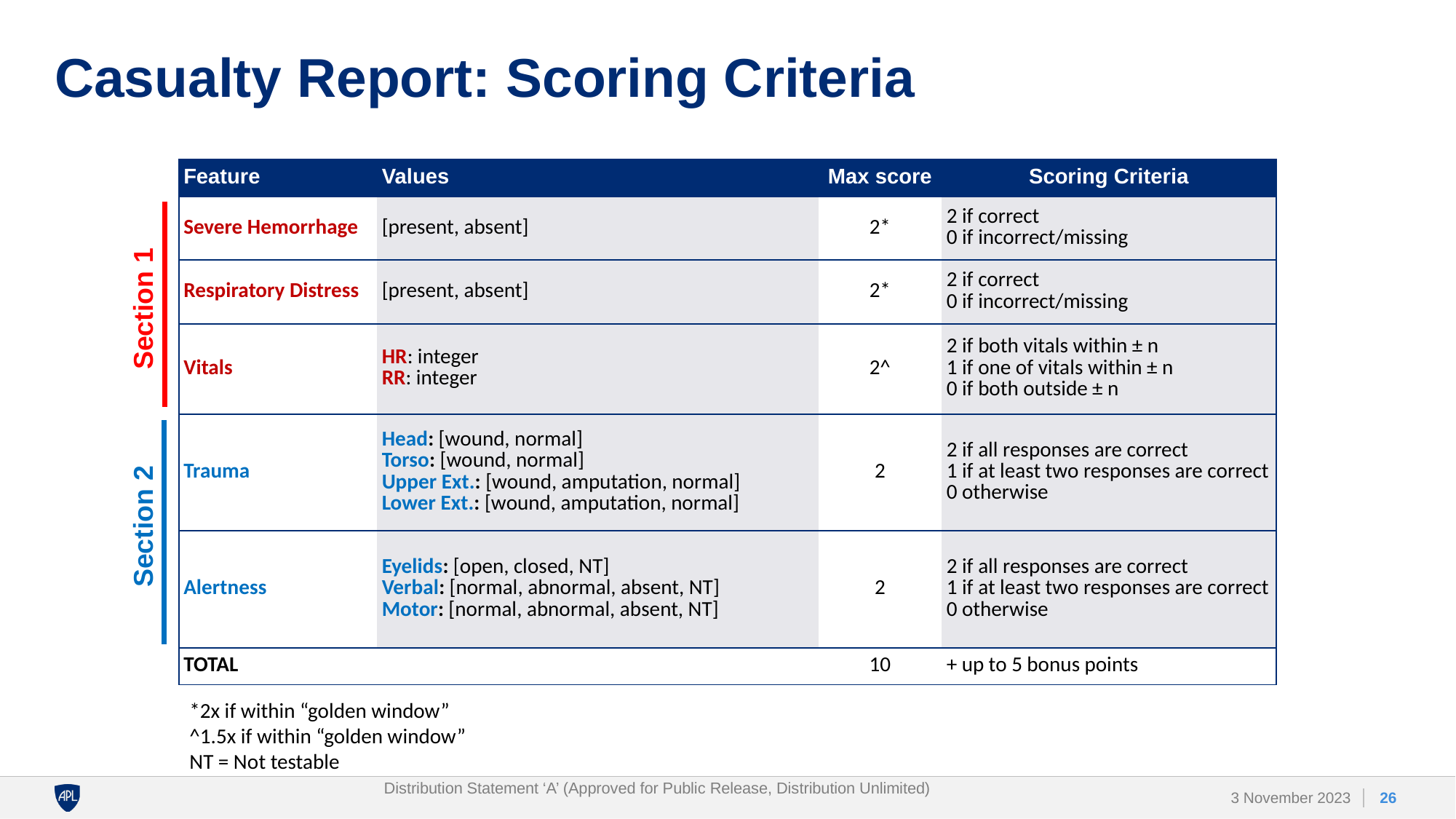

# Casualty Report: Scoring Criteria
| Feature | Values | Max score | Scoring Criteria |
| --- | --- | --- | --- |
| Severe Hemorrhage | [present, absent] | 2\* | 2 if correct 0 if incorrect/missing |
| Respiratory Distress | [present, absent] | 2\* | 2 if correct 0 if incorrect/missing |
| Vitals | HR: integer RR: integer | 2^ | 2 if both vitals within ± n 1 if one of vitals within ± n 0 if both outside ± n |
| Trauma | Head: [wound, normal] Torso: [wound, normal] Upper Ext.: [wound, amputation, normal] Lower Ext.: [wound, amputation, normal] | 2 | 2 if all responses are correct 1 if at least two responses are correct 0 otherwise |
| Alertness | Eyelids: [open, closed, NT] Verbal: [normal, abnormal, absent, NT] Motor: [normal, abnormal, absent, NT] | 2 | 2 if all responses are correct 1 if at least two responses are correct 0 otherwise |
| TOTAL |  | 10 | + up to 5 bonus points |
Section 1
Section 2
*2x if within “golden window”
^1.5x if within “golden window”
NT = Not testable
Distribution Statement ‘A’ (Approved for Public Release, Distribution Unlimited)
26
3 November 2023